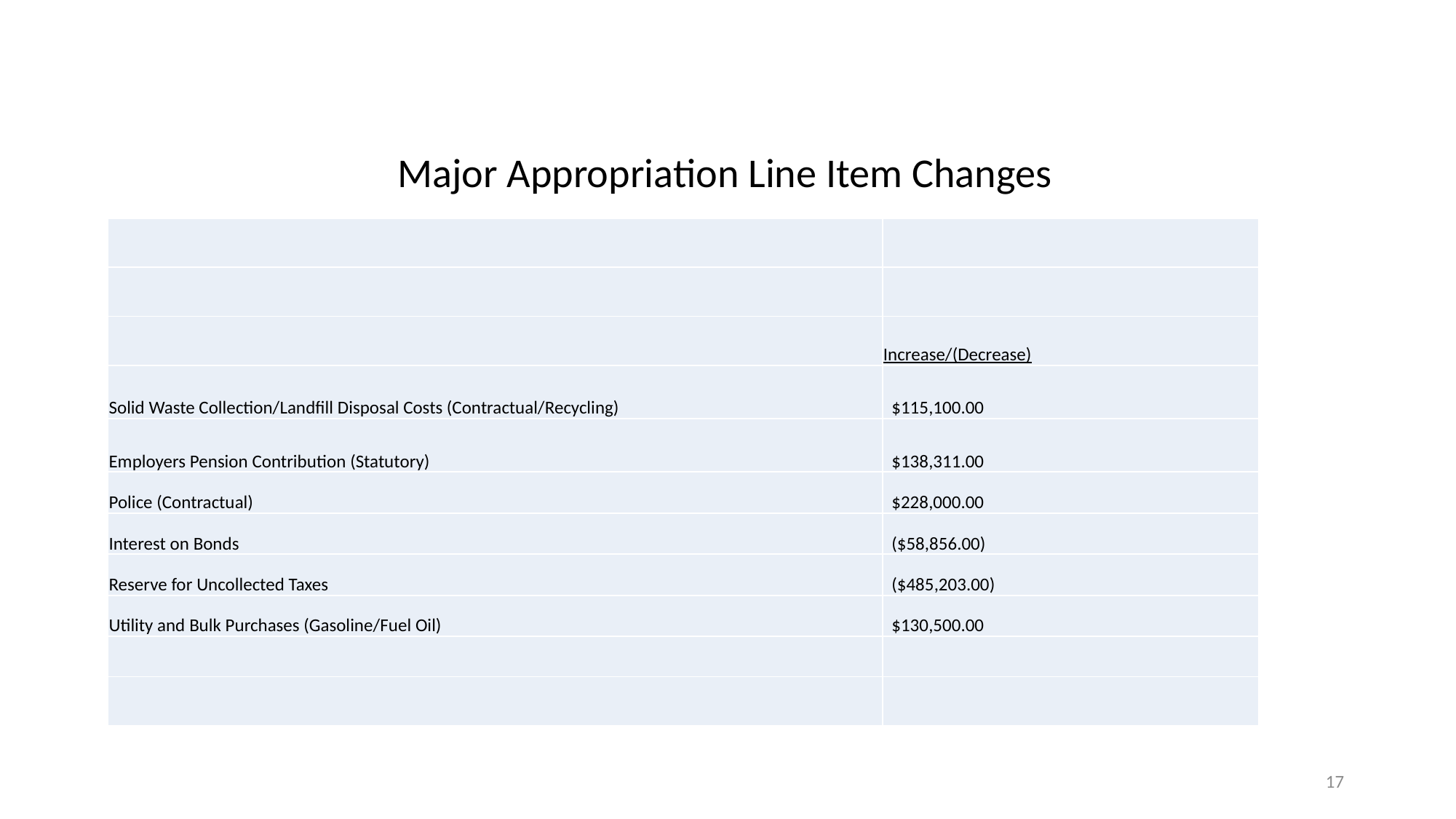

Major Appropriation Line Item Changes
|  |  |
| --- | --- |
|  |  |
|  | Increase/(Decrease) |
| Solid Waste Collection/Landfill Disposal Costs (Contractual/Recycling) | $115,100.00 |
| Employers Pension Contribution (Statutory) | $138,311.00 |
| Police (Contractual) | $228,000.00 |
| Interest on Bonds | ($58,856.00) |
| Reserve for Uncollected Taxes | ($485,203.00) |
| Utility and Bulk Purchases (Gasoline/Fuel Oil) | $130,500.00 |
|  |  |
|  |  |
17